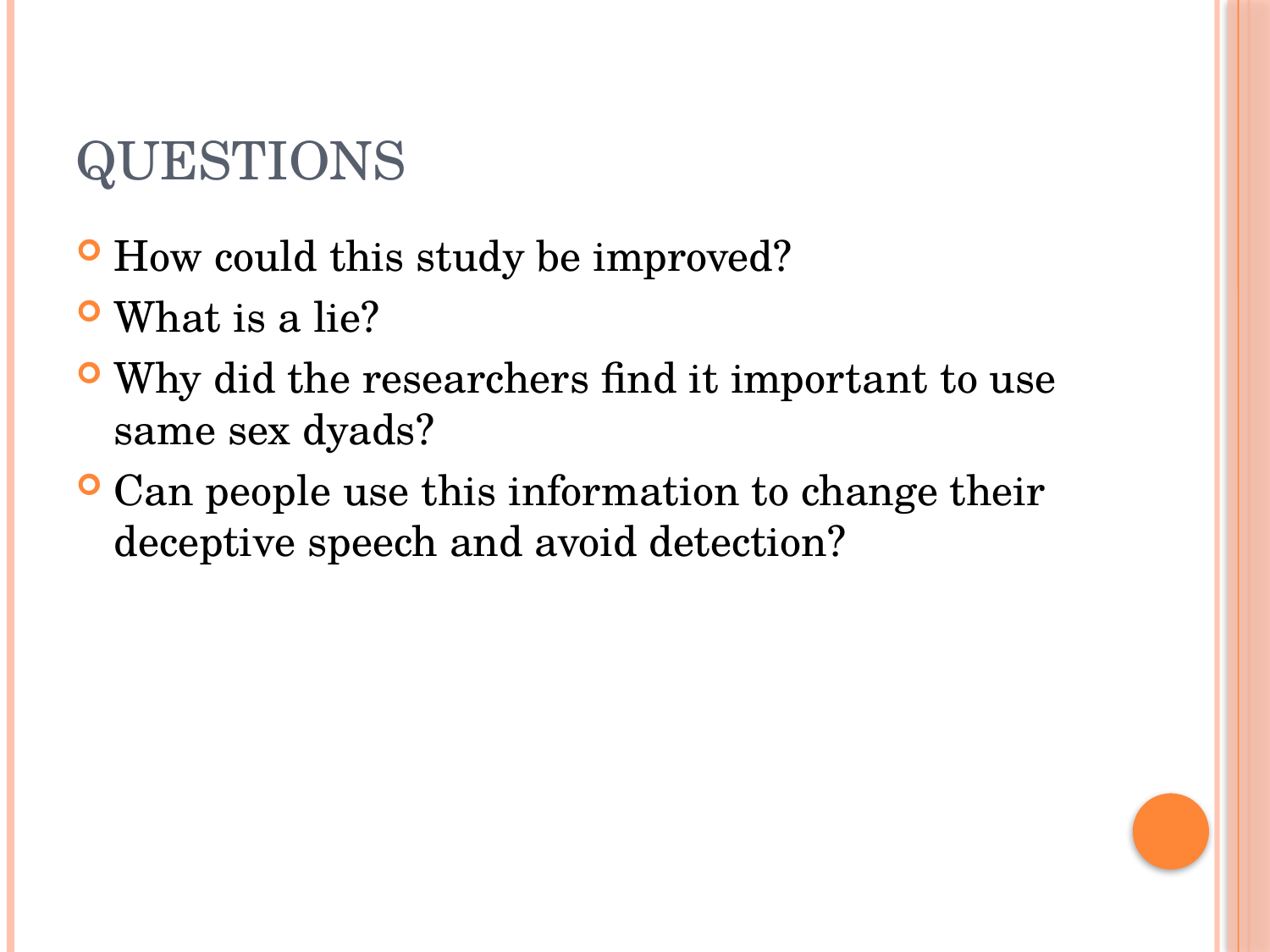

# Questions
How could this study be improved?
What is a lie?
Why did the researchers find it important to use same sex dyads?
Can people use this information to change their deceptive speech and avoid detection?